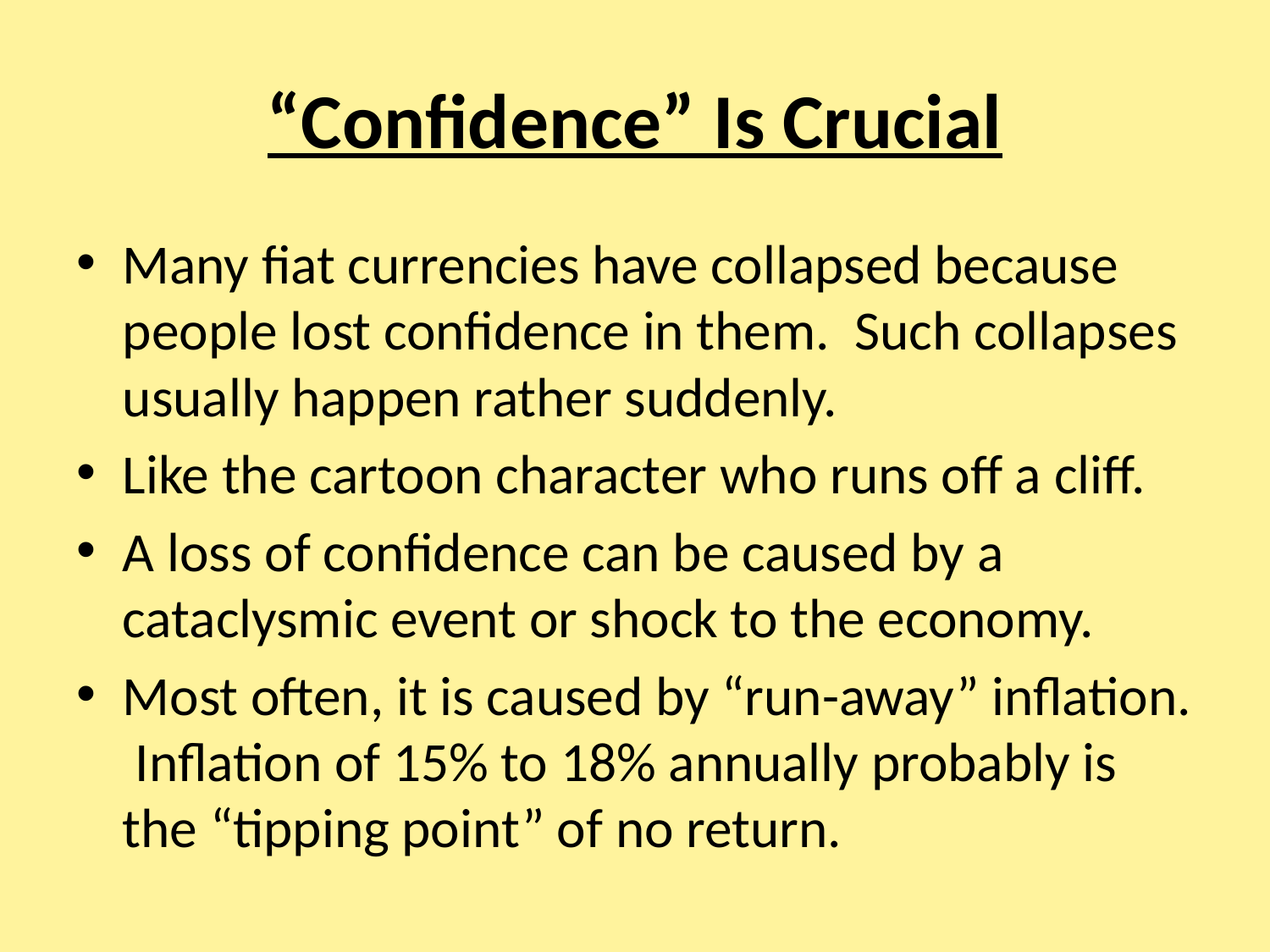

# “Confidence” Is Crucial
Many fiat currencies have collapsed because people lost confidence in them.  Such collapses usually happen rather suddenly.
Like the cartoon character who runs off a cliff.
A loss of confidence can be caused by a cataclysmic event or shock to the economy.
Most often, it is caused by “run-away” inflation.  Inflation of 15% to 18% annually probably is the “tipping point” of no return.